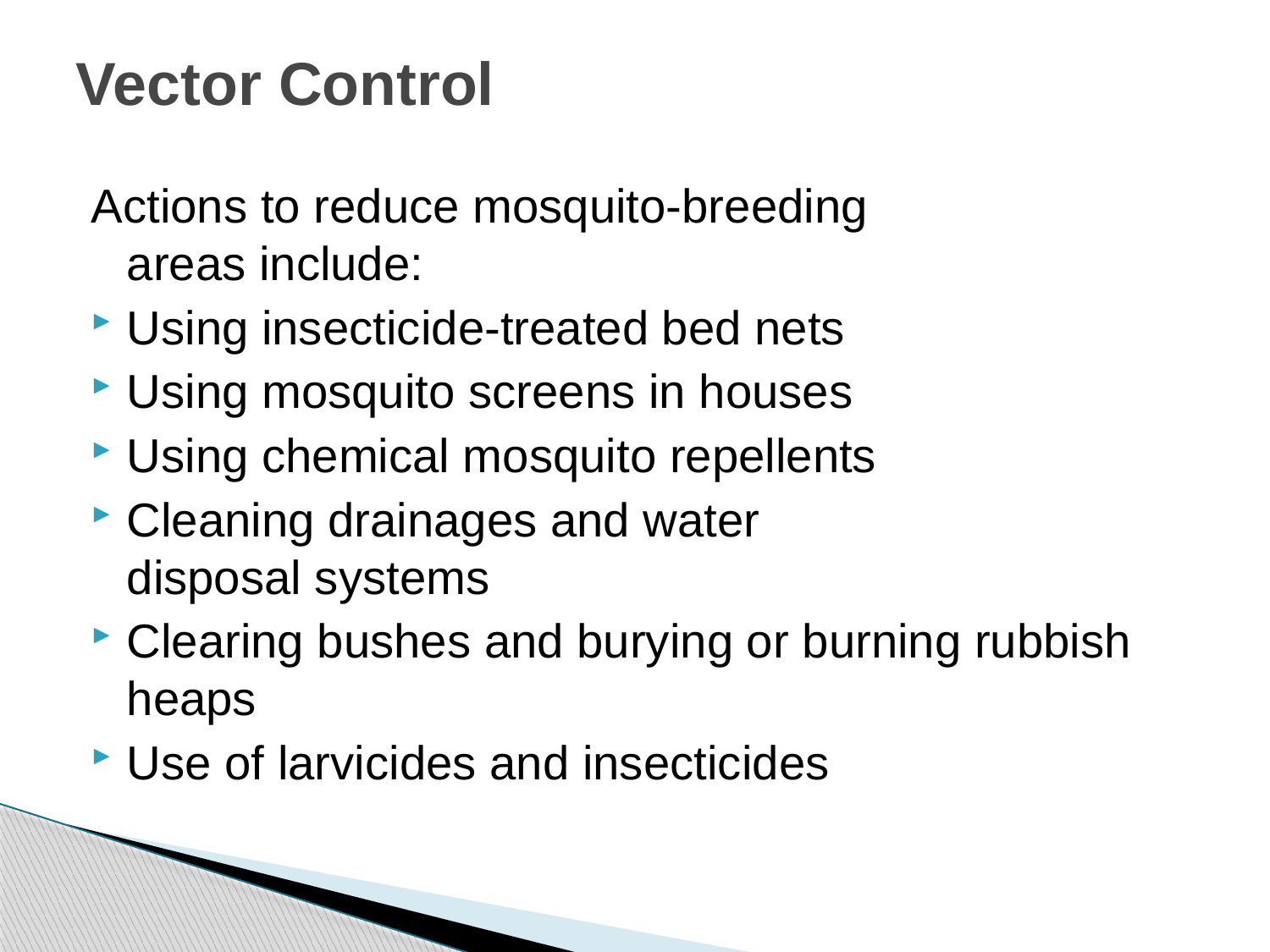

# Vector Control
Actions to reduce mosquito-breeding
areas include:
Using insecticide-treated bed nets
Using mosquito screens in houses
Using chemical mosquito repellents
Cleaning drainages and water
disposal systems
Clearing bushes and burying or burning rubbish heaps
Use of larvicides and insecticides